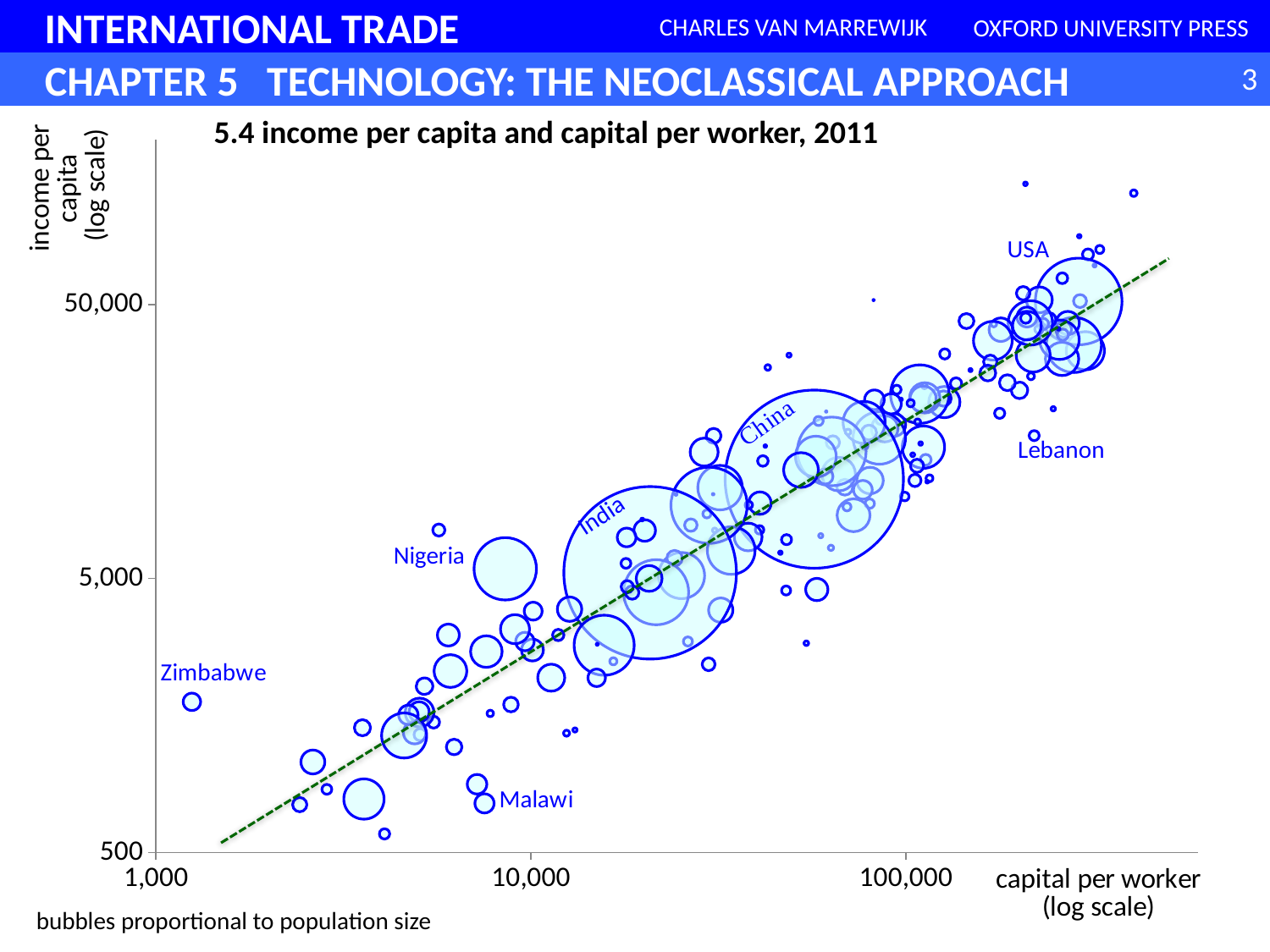

### Chart

| Category |  |
|---|---|
5.4 income per capita and capital per worker, 2011
bubbles proportional to population size